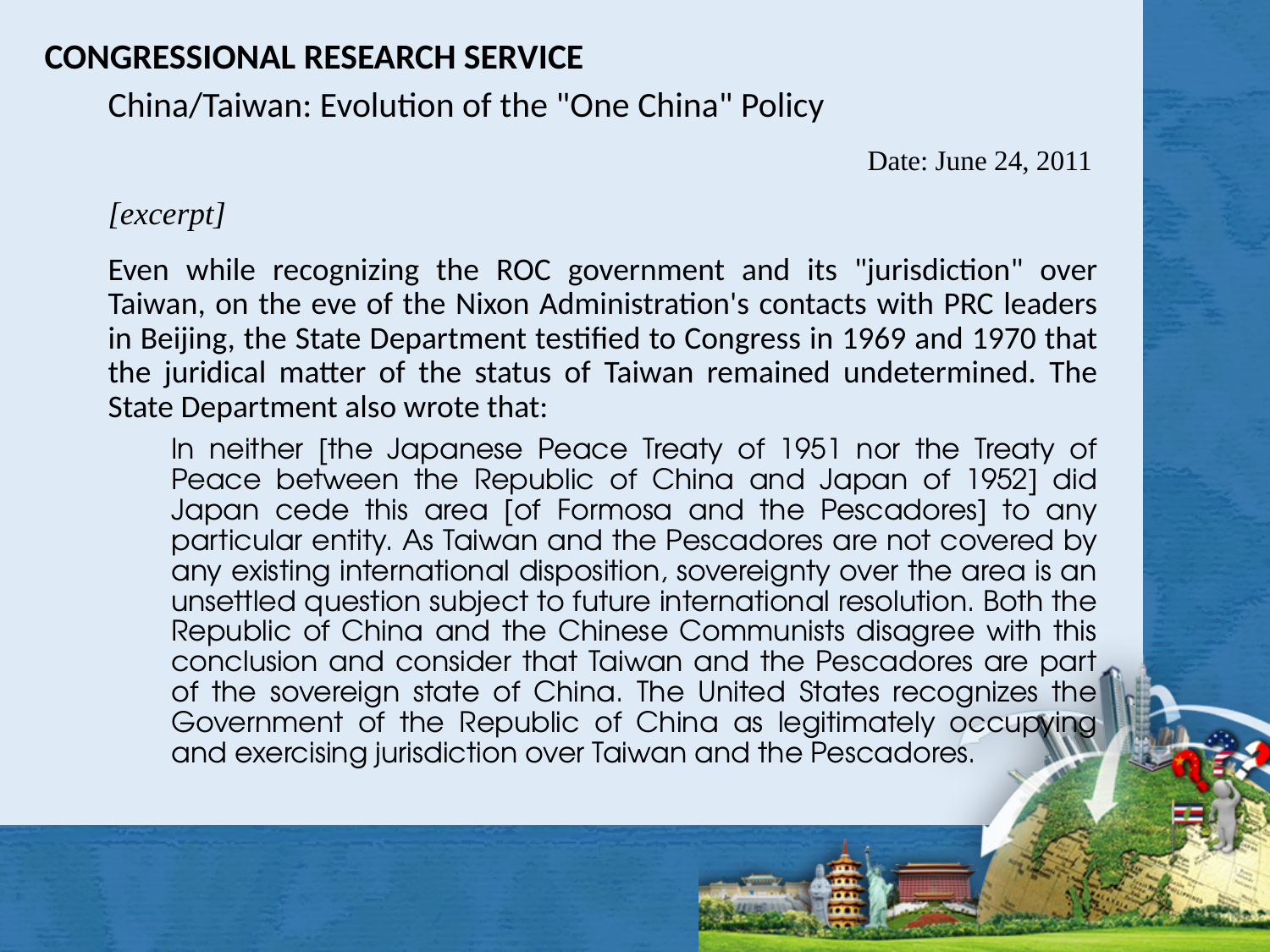

Congressional Research Service
China/Taiwan: Evolution of the "One China" Policy
Date: June 24, 2011
[excerpt]
Even while recognizing the ROC government and its "jurisdiction" over Taiwan, on the eve of the Nixon Administration's contacts with PRC leaders in Beijing, the State Department testified to Congress in 1969 and 1970 that the juridical matter of the status of Taiwan remained undetermined. The State Department also wrote that:
In neither [the Japanese Peace Treaty of 1951 nor the Treaty of Peace between the Republic of China and Japan of 1952] did Japan cede this area [of Formosa and the Pescadores] to any particular entity. As Taiwan and the Pescadores are not covered by any existing international disposition, sovereignty over the area is an unsettled question subject to future international resolution. Both the Republic of China and the Chinese Communists disagree with this conclusion and consider that Taiwan and the Pescadores are part of the sovereign state of China. The United States recognizes the Government of the Republic of China as legitimately occupying and exercising jurisdiction over Taiwan and the Pescadores.